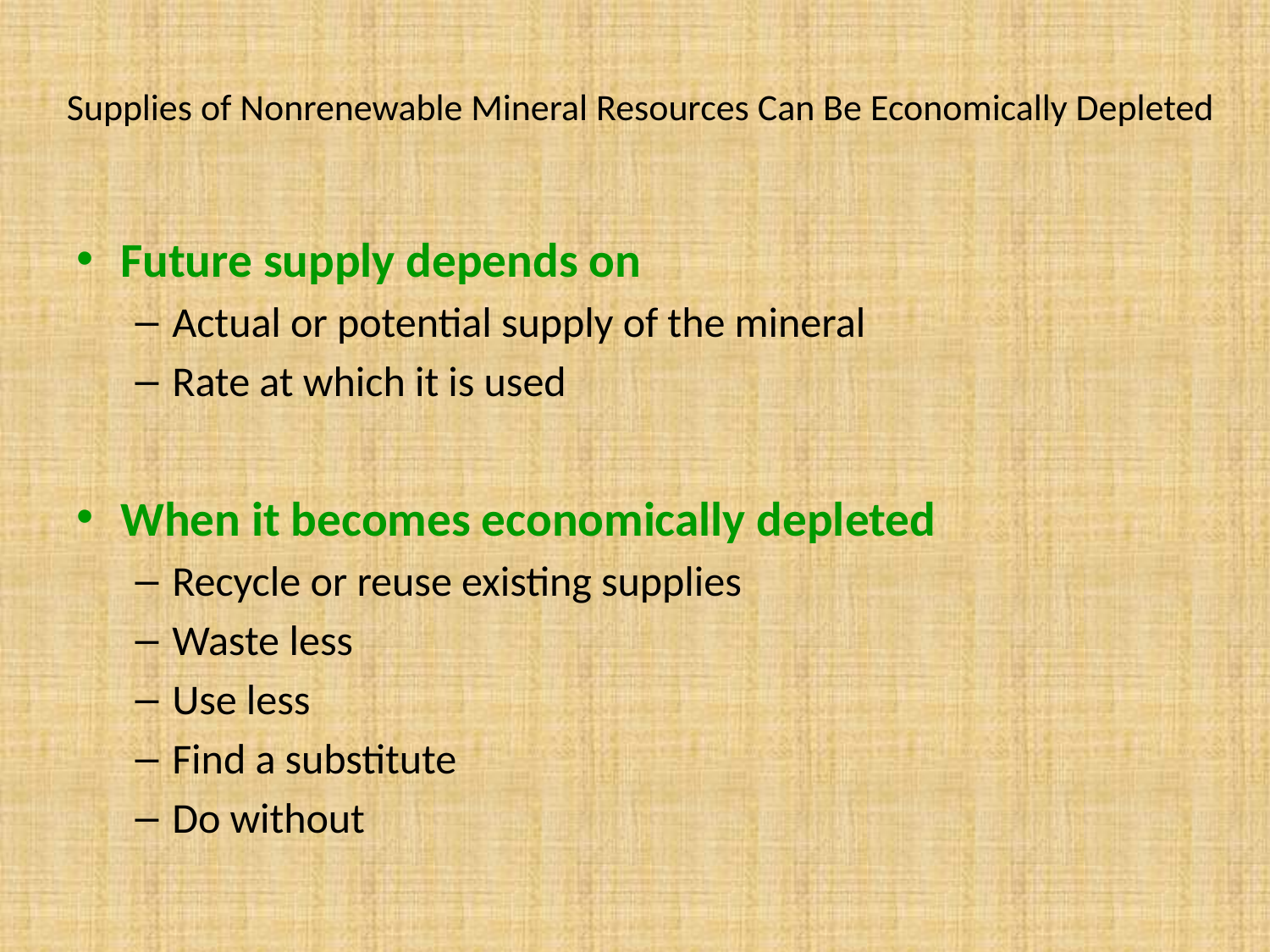

# Supplies of Nonrenewable Mineral Resources Can Be Economically Depleted
Future supply depends on
Actual or potential supply of the mineral
Rate at which it is used

When it becomes economically depleted
Recycle or reuse existing supplies
Waste less
Use less
Find a substitute
Do without